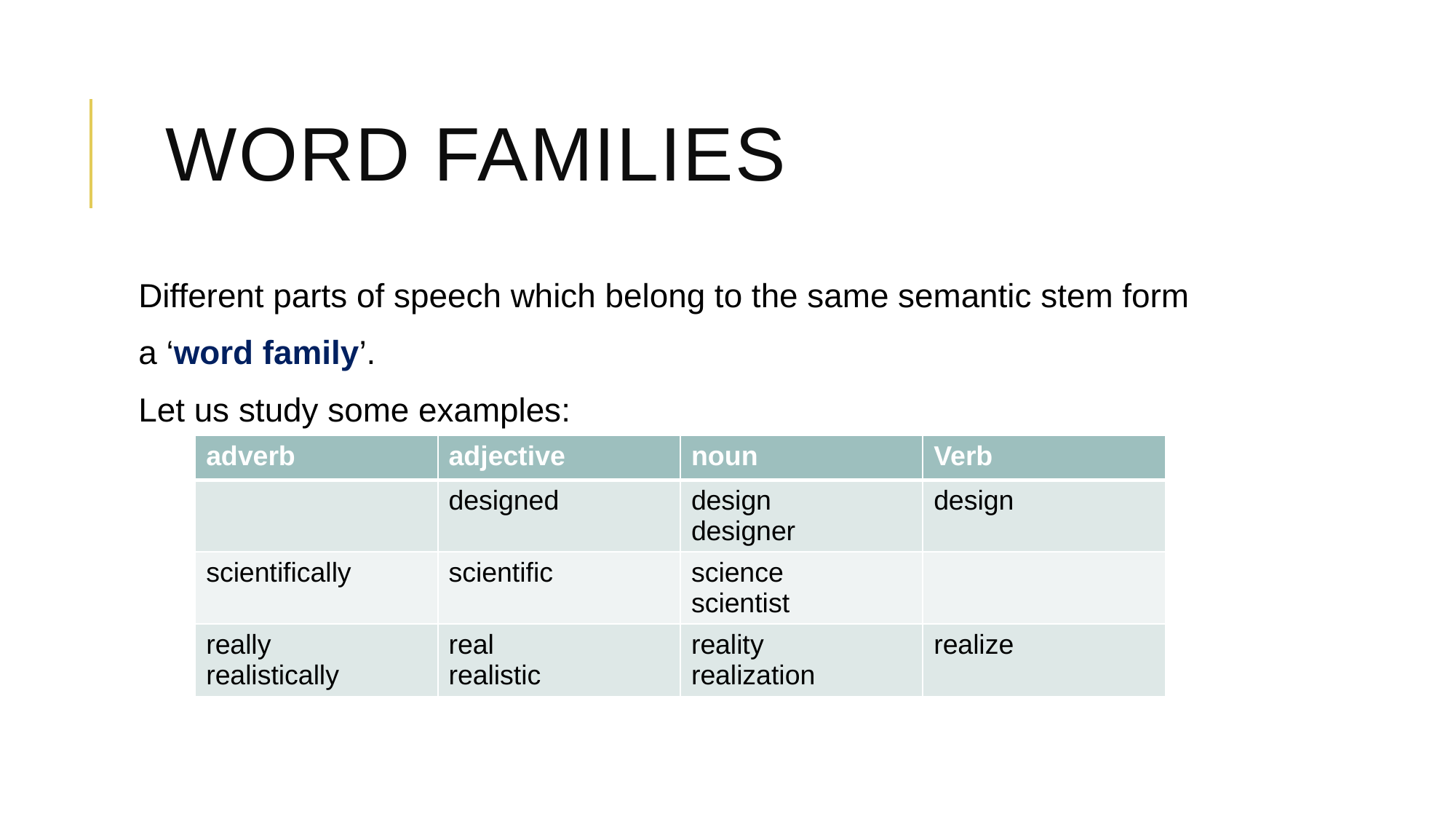

# Word Families
Different parts of speech which belong to the same semantic stem form
a ‘word family’.
Let us study some examples:

| adverb | adjective | noun | Verb |
| --- | --- | --- | --- |
|  | designed | design designer | design |
| scientifically | scientific | science scientist |  |
| really realistically | real realistic | reality realization | realize |